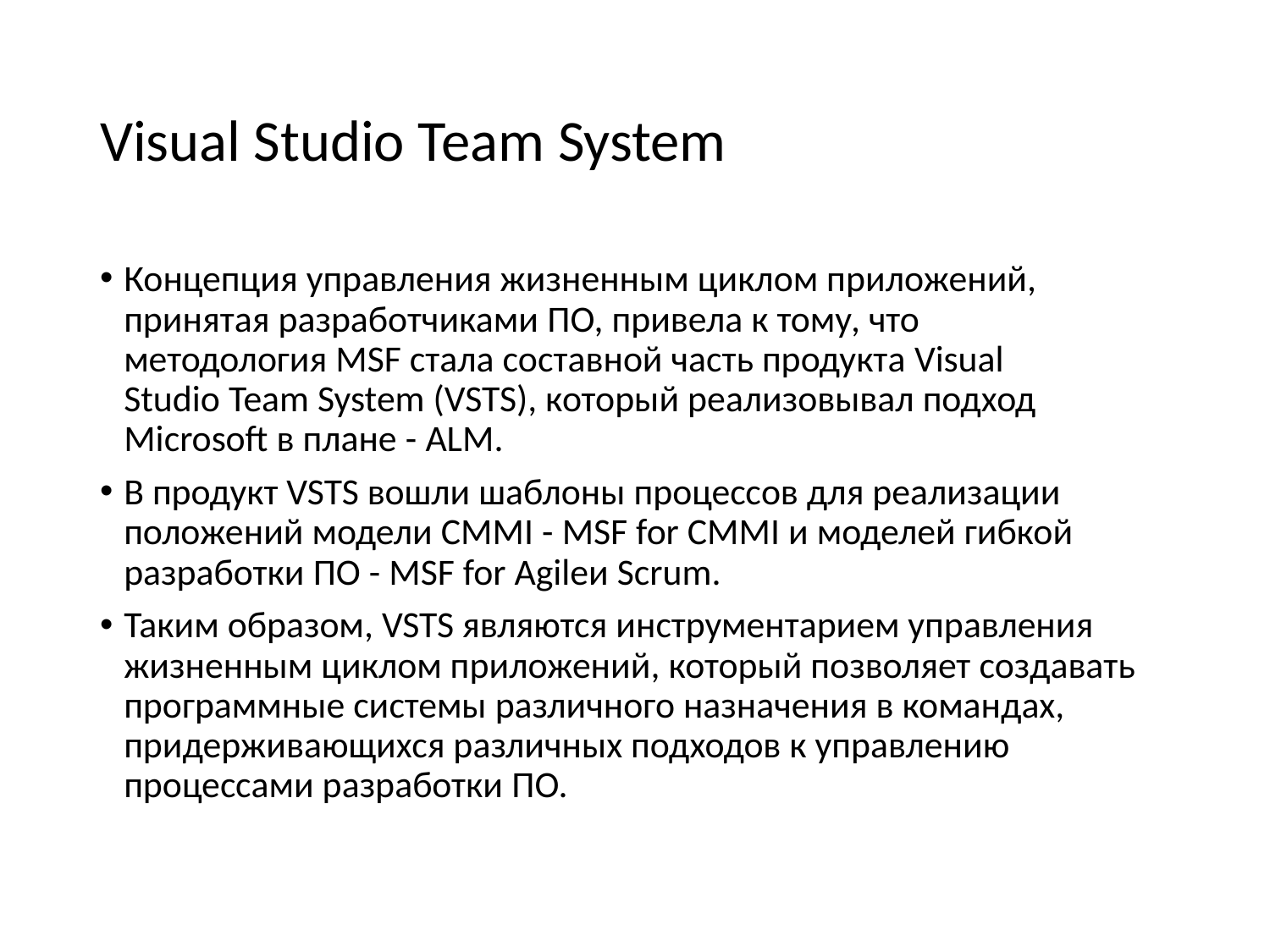

# Visual Studio Team System
Концепция управления жизненным циклом приложений, принятая разработчиками ПО, привела к тому, что методология MSF стала составной часть продукта Visual Studio Team System (VSTS), который реализовывал подход Microsoft в плане - ALM.
В продукт VSTS вошли шаблоны процессов для реализации положений модели CMMI - MSF for CMMI и моделей гибкой разработки ПО - MSF for Agileи Scrum.
Таким образом, VSTS являются инструментарием управления жизненным циклом приложений, который позволяет создавать программные системы различного назначения в командах, придерживающихся различных подходов к управлению процессами разработки ПО.